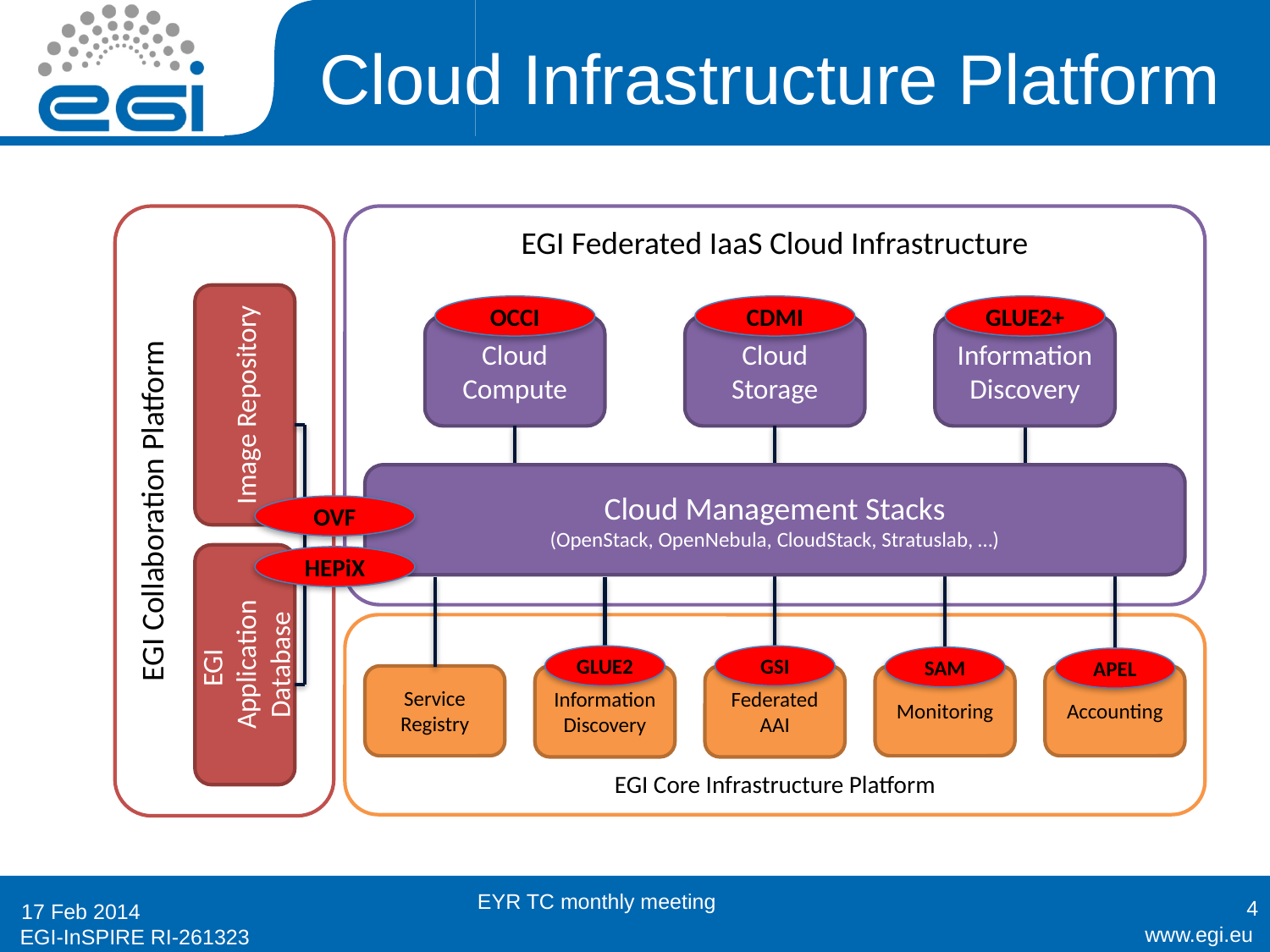

# Cloud Infrastructure Platform
EGI Collaboration Platform
EGI Federated IaaS Cloud Infrastructure
OCCI
CDMI
GLUE2+
Cloud Compute
Cloud Storage
Information Discovery
Image Repository
Cloud Management Stacks
(OpenStack, OpenNebula, CloudStack, Stratuslab, …)
OVF
HEPiX
EGI
Application Database
EGI Core Infrastructure Platform
GLUE2
GSI
SAM
APEL
Service
Registry
Information Discovery
Federated AAI
Monitoring
Accounting
EYR TC monthly meeting
4
17 Feb 2014